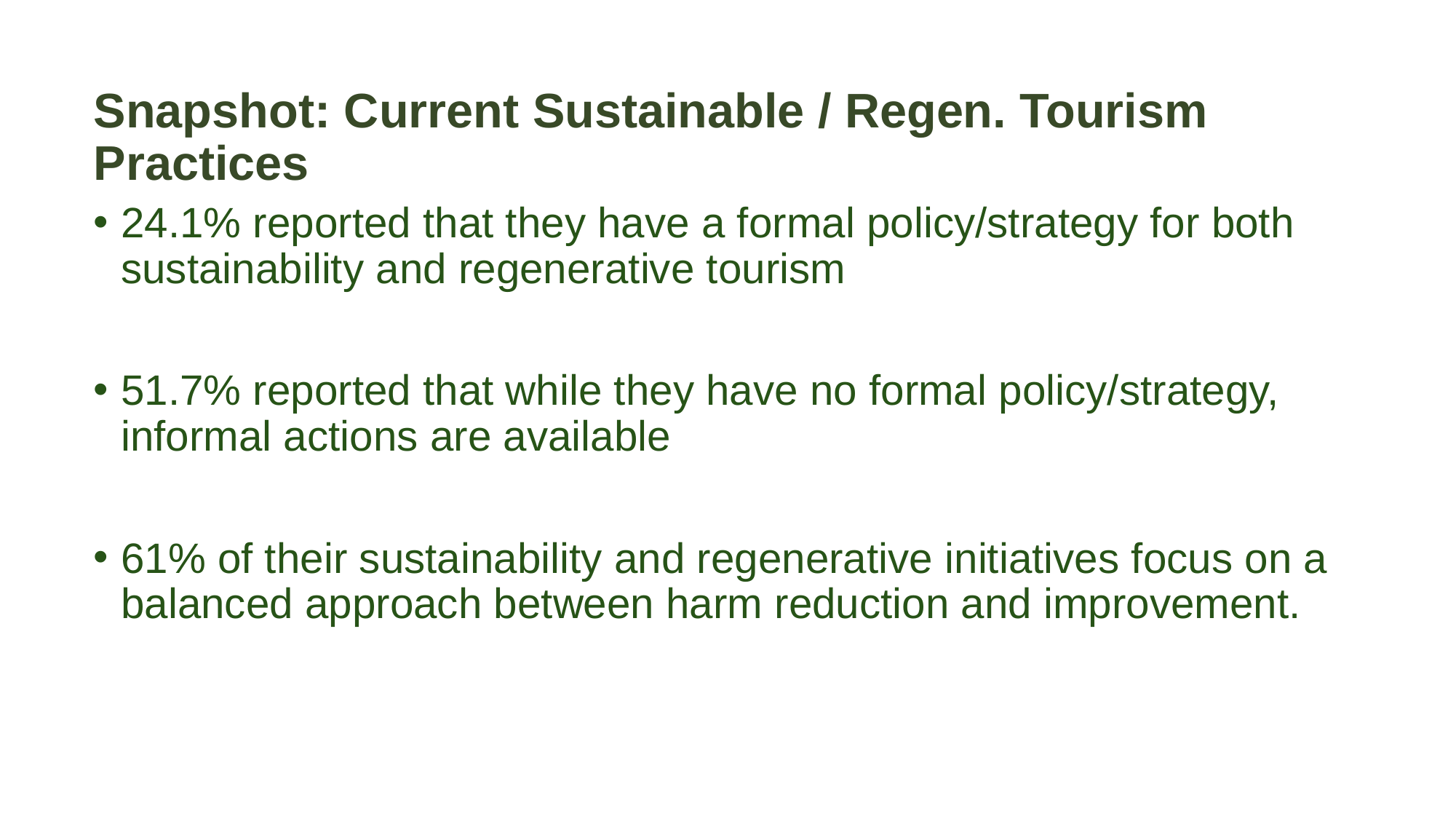

# Snapshot: Current Sustainable / Regen. Tourism Practices
24.1% reported that they have a formal policy/strategy for both sustainability and regenerative tourism

51.7% reported that while they have no formal policy/strategy, informal actions are available

61% of their sustainability and regenerative initiatives focus on a balanced approach between harm reduction and improvement.